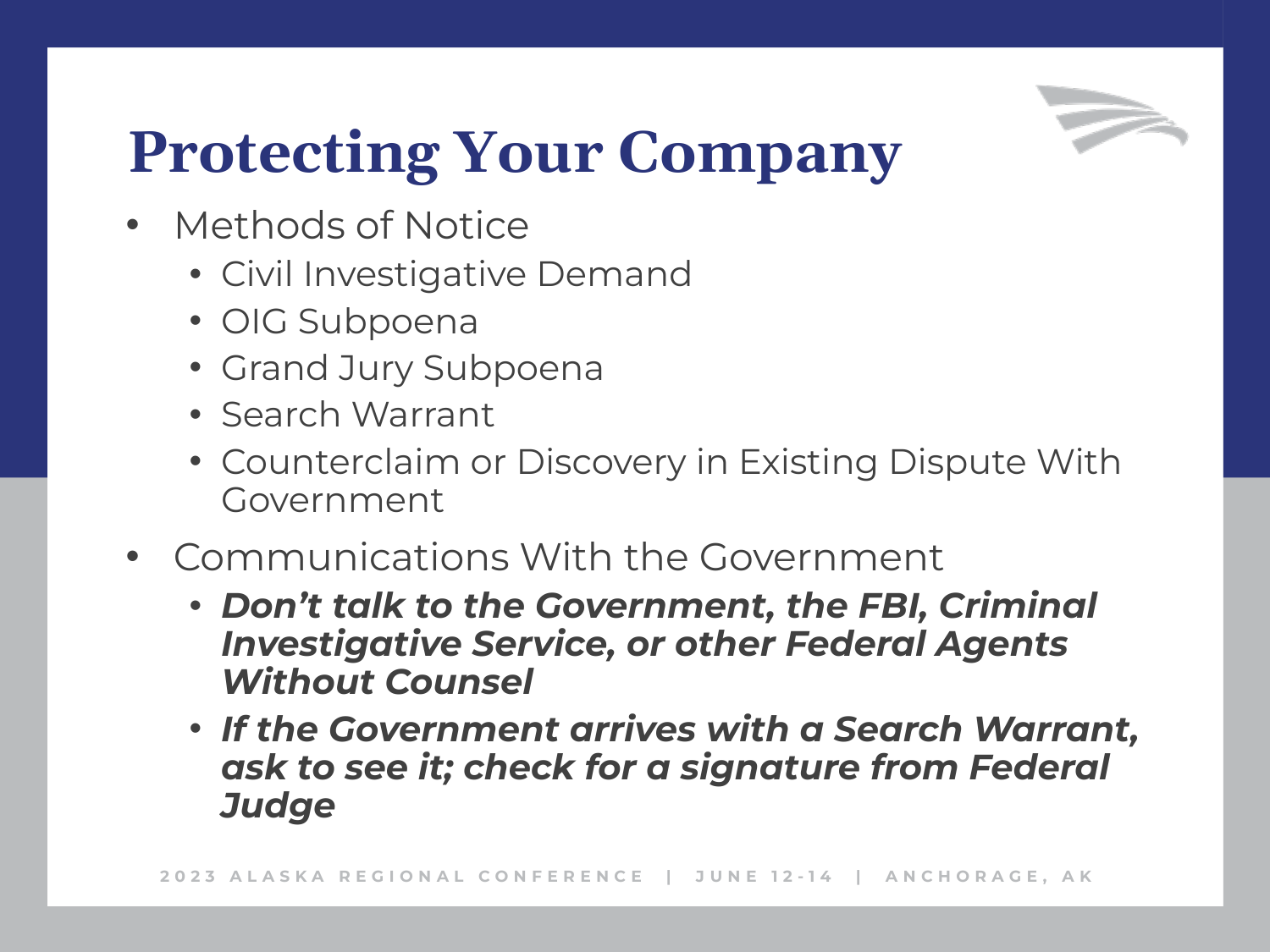

Protecting Your Company
Methods of Notice
Civil Investigative Demand
OIG Subpoena
Grand Jury Subpoena
Search Warrant
Counterclaim or Discovery in Existing Dispute With Government
Communications With the Government
Don’t talk to the Government, the FBI, Criminal Investigative Service, or other Federal Agents Without Counsel
If the Government arrives with a Search Warrant, ask to see it; check for a signature from Federal Judge